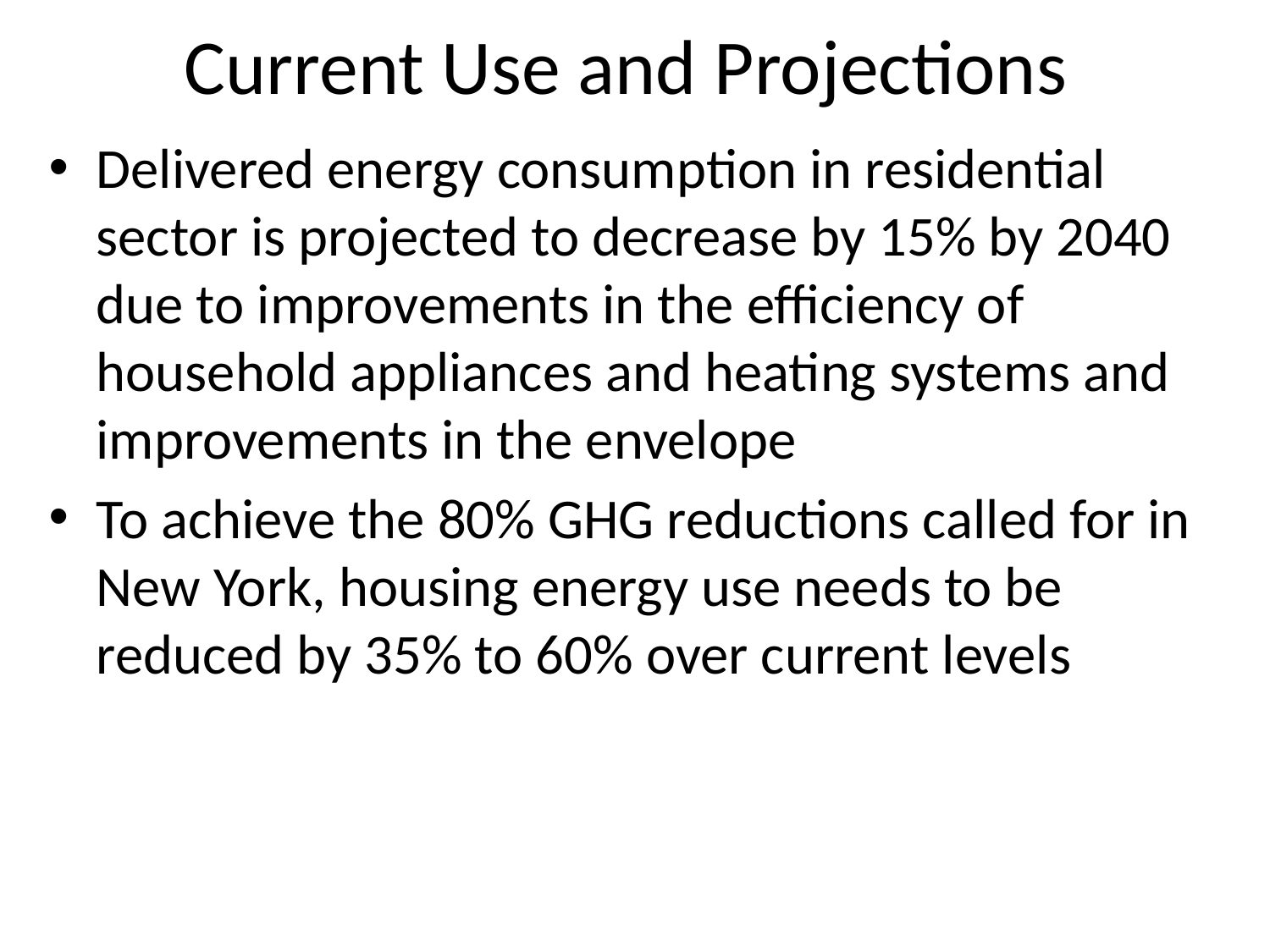

# Current Use and Projections
Delivered energy consumption in residential sector is projected to decrease by 15% by 2040 due to improvements in the efficiency of household appliances and heating systems and improvements in the envelope
To achieve the 80% GHG reductions called for in New York, housing energy use needs to be reduced by 35% to 60% over current levels